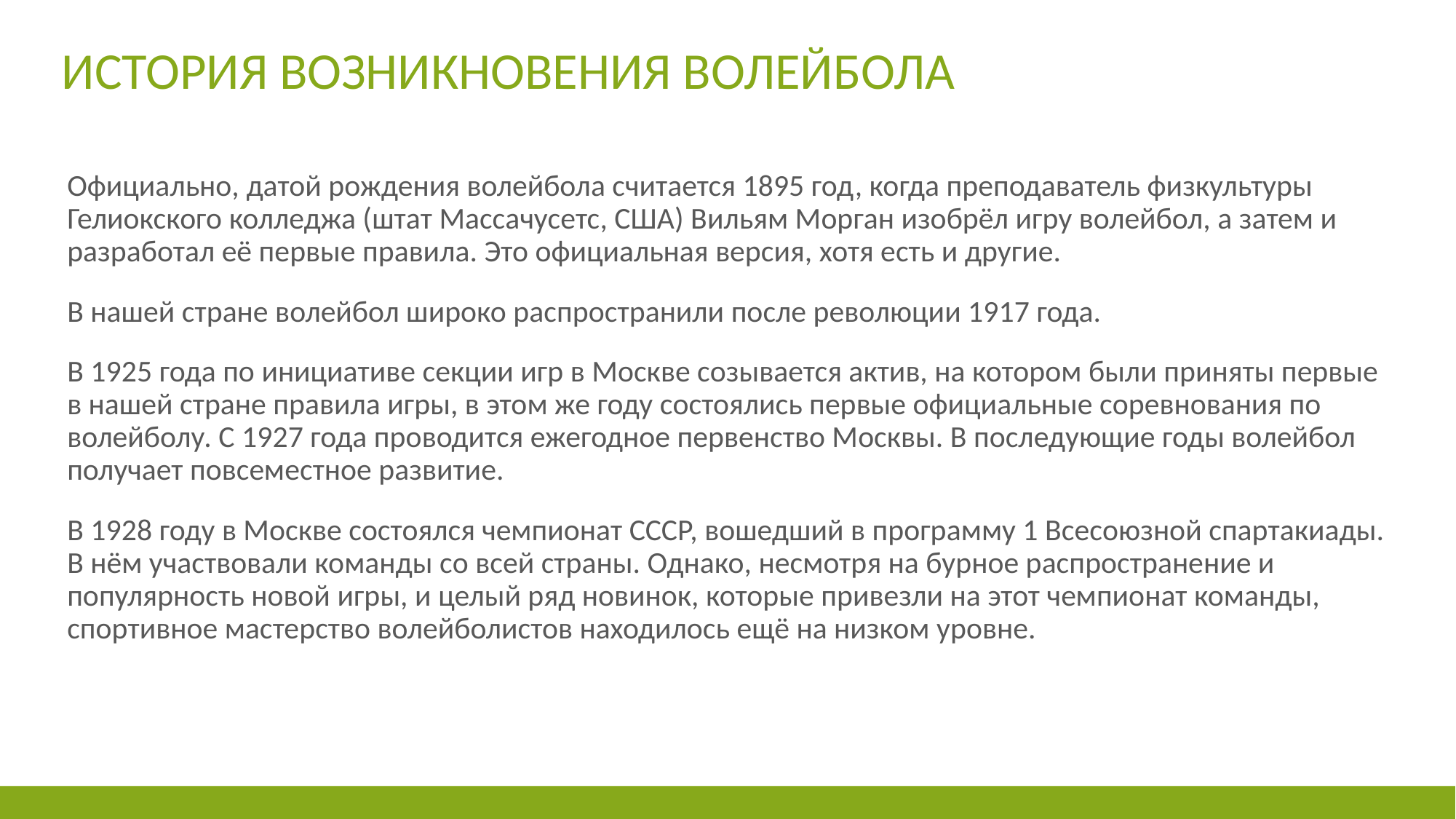

# История возникновения волейбола
Официально, датой рождения волейбола считается 1895 год, когда преподаватель физкультуры Гелиокского колледжа (штат Массачусетс, США) Вильям Морган изобрёл игру волейбол, а затем и разработал её первые правила. Это официальная версия, хотя есть и другие.
В нашей стране волейбол широко распространили после революции 1917 года.
В 1925 года по инициативе секции игр в Москве созывается актив, на котором были приняты первые в нашей стране правила игры, в этом же году состоялись первые официальные соревнования по волейболу. С 1927 года проводится ежегодное первенство Москвы. В последующие годы волейбол получает повсеместное развитие.
В 1928 году в Москве состоялся чемпионат СССР, вошедший в программу 1 Всесоюзной спартакиады. В нём участвовали команды со всей страны. Однако, несмотря на бурное распространение и популярность новой игры, и целый ряд новинок, которые привезли на этот чемпионат команды, спортивное мастерство волейболистов находилось ещё на низком уровне.